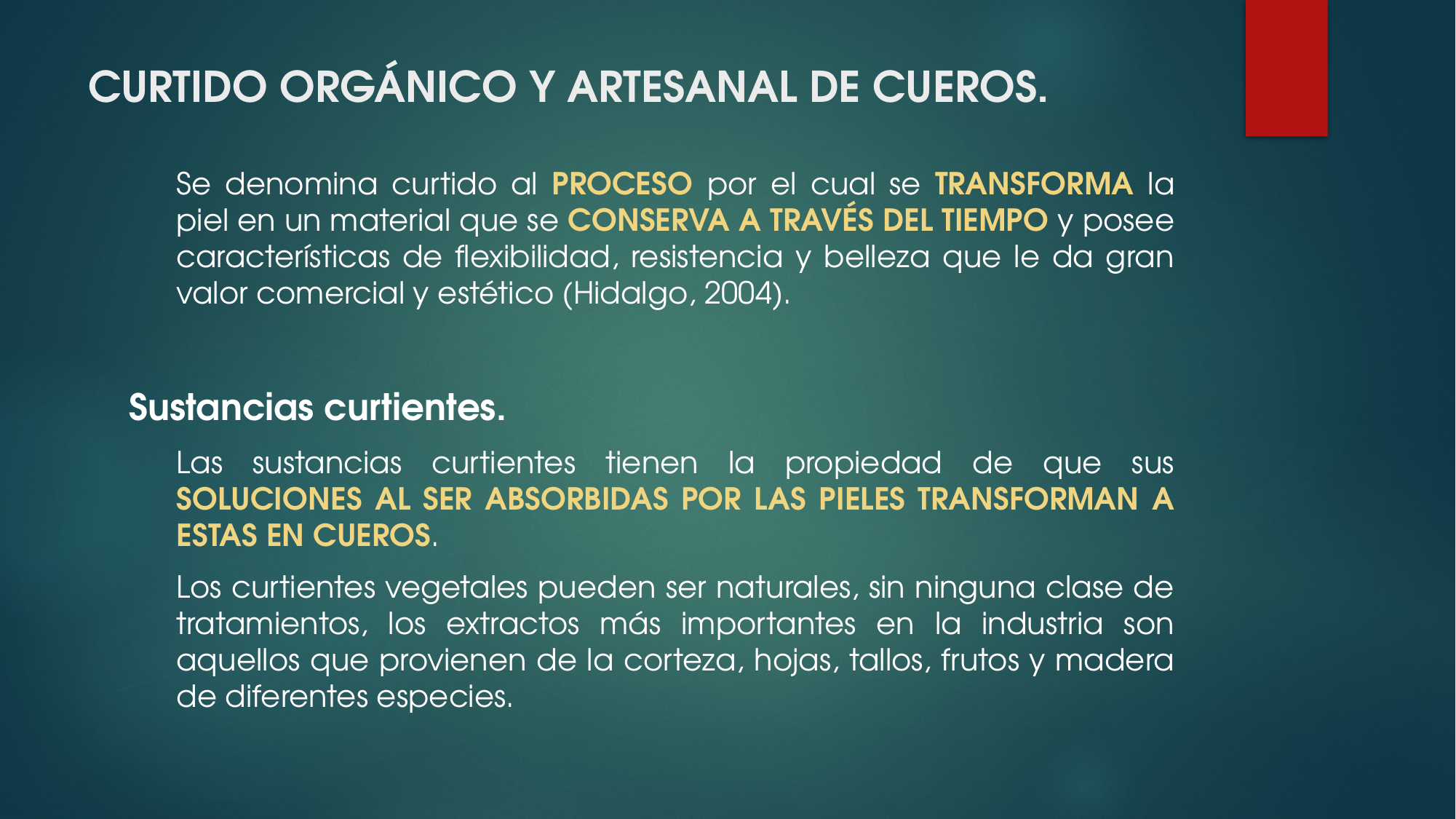

# CURTIDO ORGÁNICO Y ARTESANAL DE CUEROS.
Se denomina curtido al PROCESO por el cual se TRANSFORMA la piel en un material que se CONSERVA A TRAVÉS DEL TIEMPO y posee características de flexibilidad, resistencia y belleza que le da gran valor comercial y estético (Hidalgo, 2004).

Sustancias curtientes.
Las sustancias curtientes tienen la propiedad de que sus SOLUCIONES AL SER ABSORBIDAS POR LAS PIELES TRANSFORMAN A ESTAS EN CUEROS.
Los curtientes vegetales pueden ser naturales, sin ninguna clase de tratamientos, los extractos más importantes en la industria son aquellos que provienen de la corteza, hojas, tallos, frutos y madera de diferentes especies.